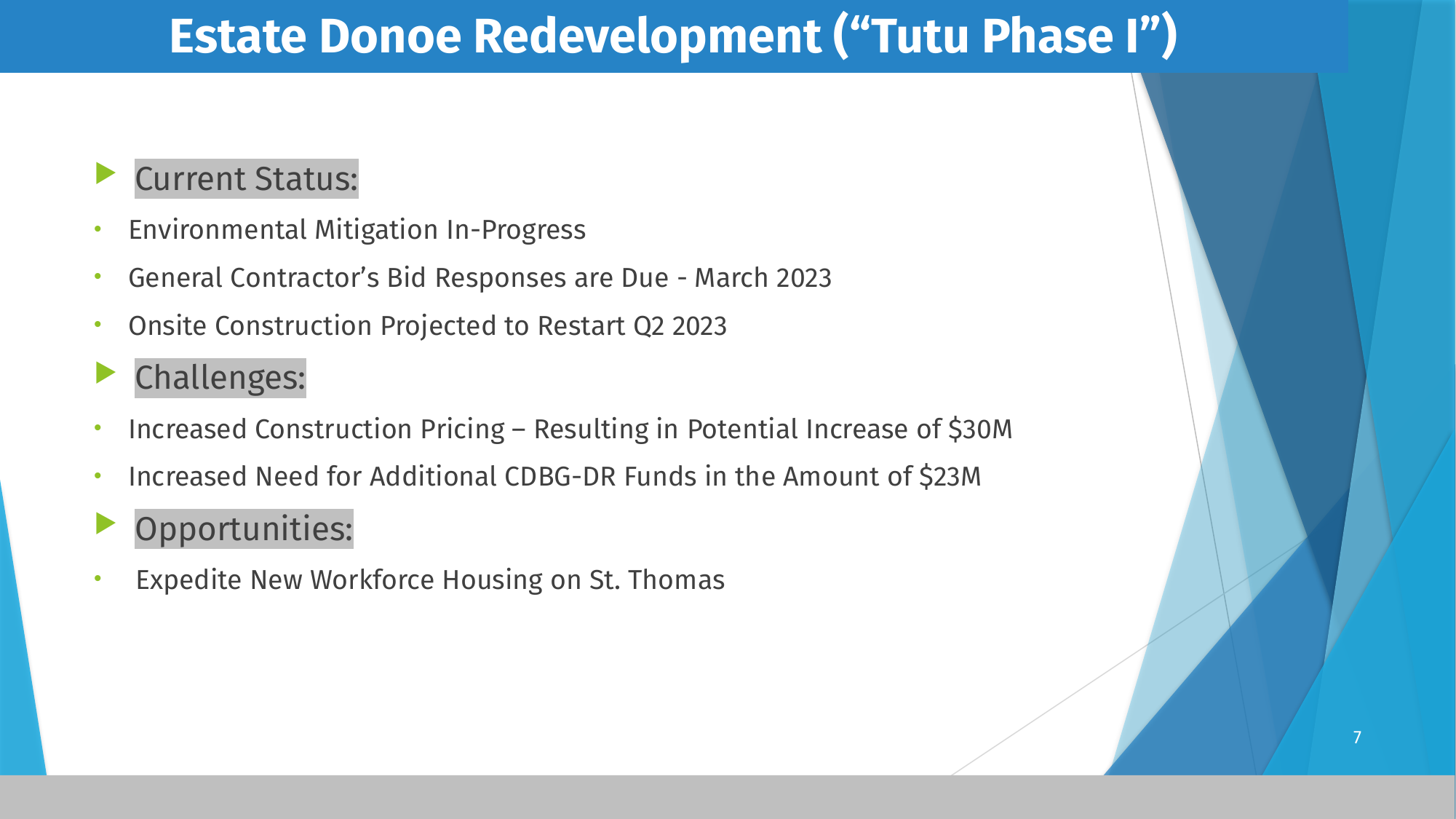

| Estate Donoe Redevelopment (“Tutu Phase I”) |
| --- |
Current Status:
Environmental Mitigation In-Progress
General Contractor’s Bid Responses are Due - March 2023
Onsite Construction Projected to Restart Q2 2023
Challenges:
Increased Construction Pricing – Resulting in Potential Increase of $30M
Increased Need for Additional CDBG-DR Funds in the Amount of $23M
Opportunities:
 Expedite New Workforce Housing on St. Thomas

7